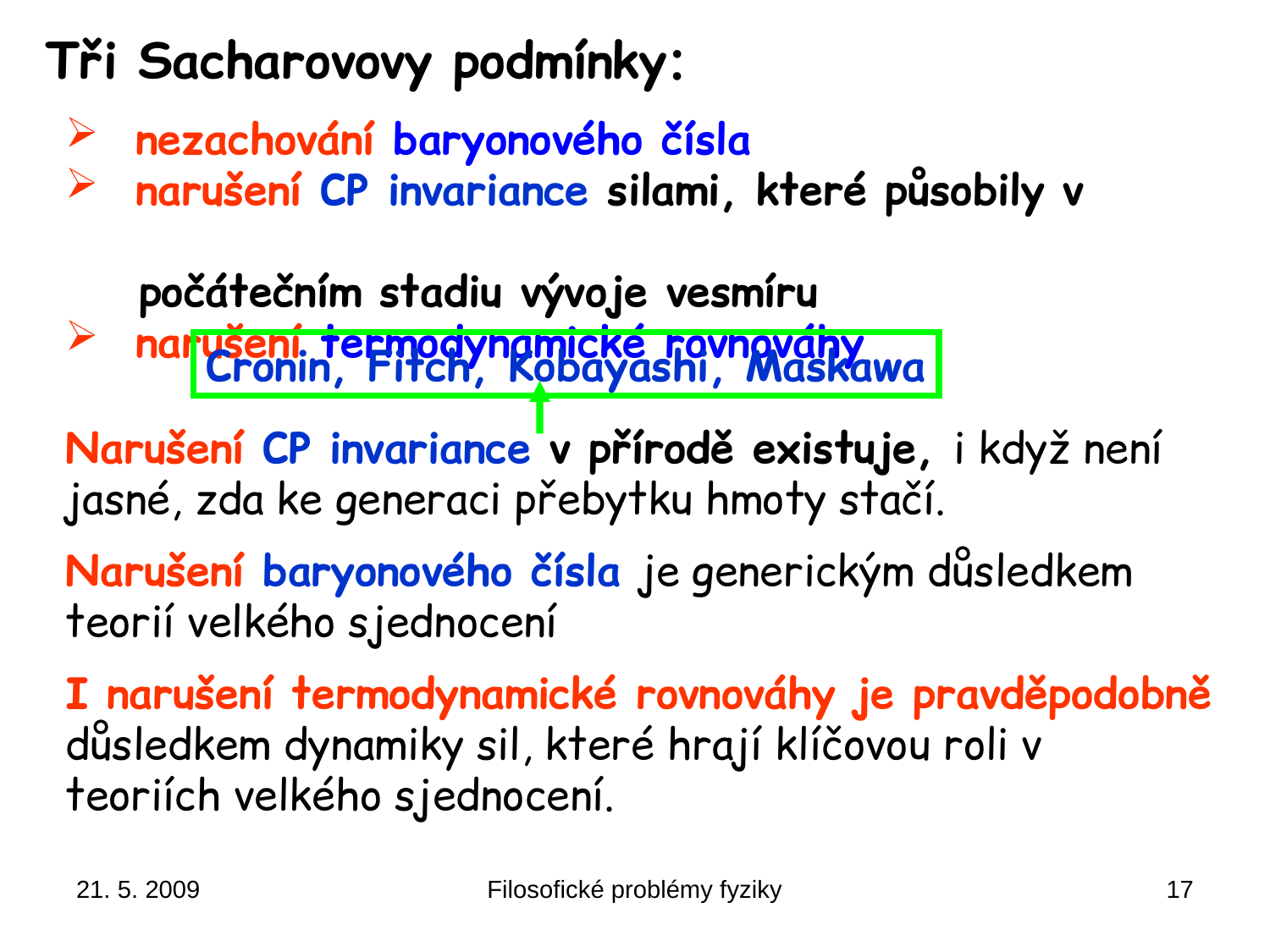

Tři Sacharovovy podmínky:
  nezachování baryonového čísla
  narušení CP invariance silami, které působily v
    počátečním stadiu vývoje vesmíru
  narušení termodynamické rovnováhy
Cronin, Fitch, Kobayashi, Maskawa

Narušení CP invariance v přírodě existuje, i když není
jasné, zda ke generaci přebytku hmoty stačí.

Narušení baryonového čísla je generickým důsledkem
teorií velkého sjednocení

I narušení termodynamické rovnováhy je pravděpodobně
důsledkem dynamiky sil, které hrají klíčovou roli v
teoriích velkého sjednocení.
21. 5. 2009
Filosofické problémy fyziky
17